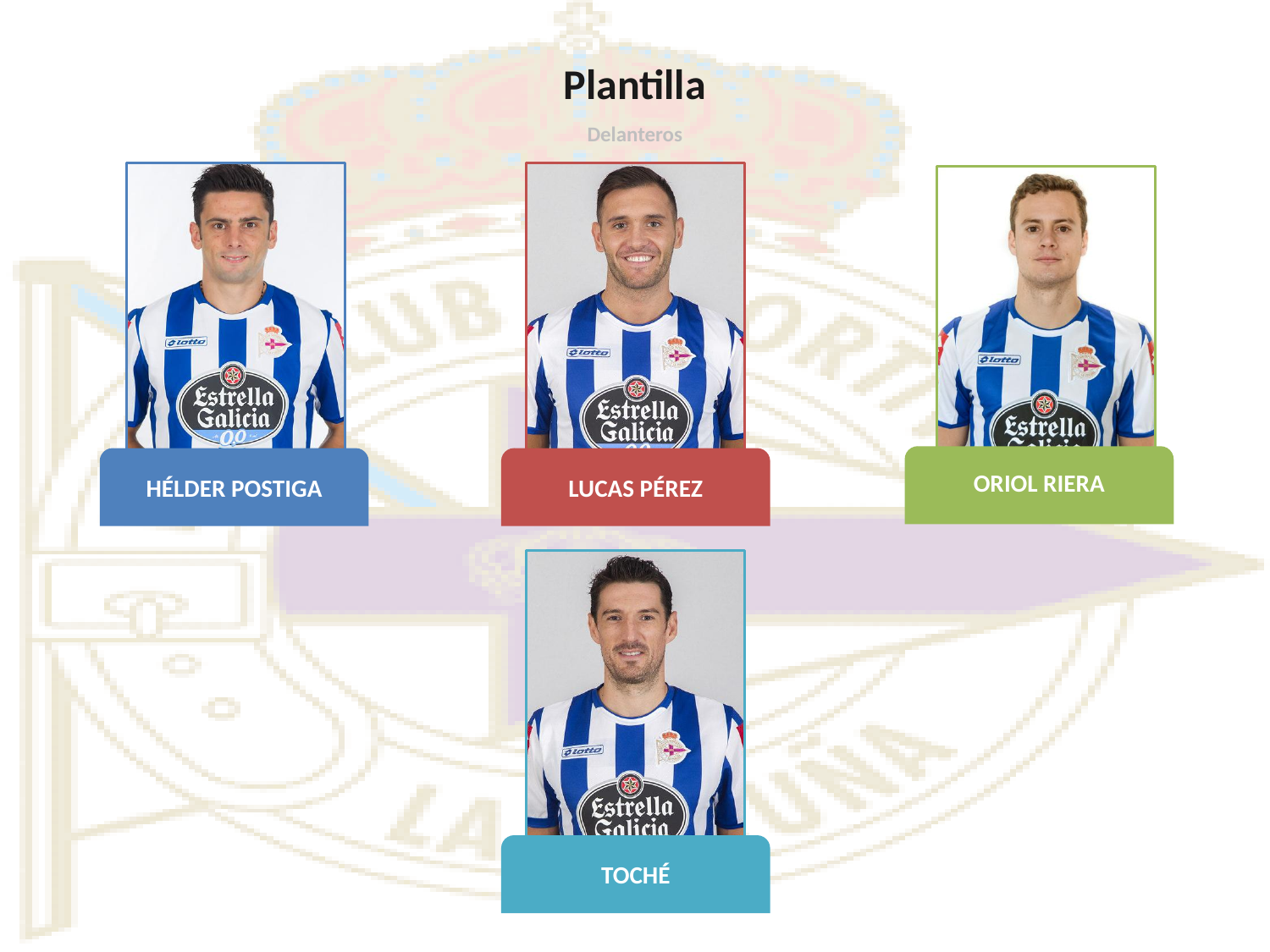

# Plantilla
Delanteros

ORIOL RIERA
HÉLDER POSTIGA
LUCAS PÉREZ

TOCHÉ